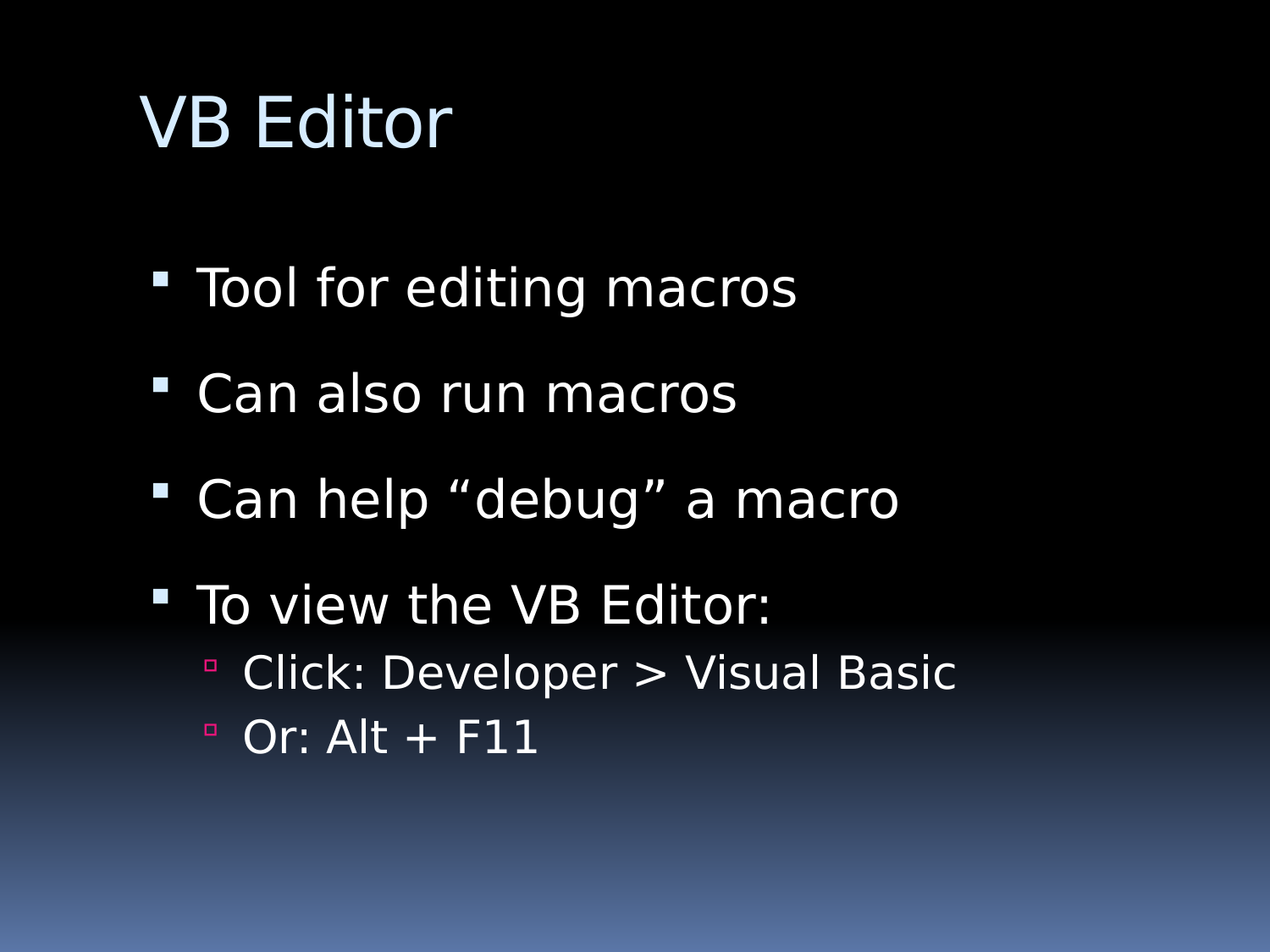

# VB Editor
Tool for editing macros
Can also run macros
Can help “debug” a macro
To view the VB Editor:
Click: Developer > Visual Basic
Or: Alt + F11